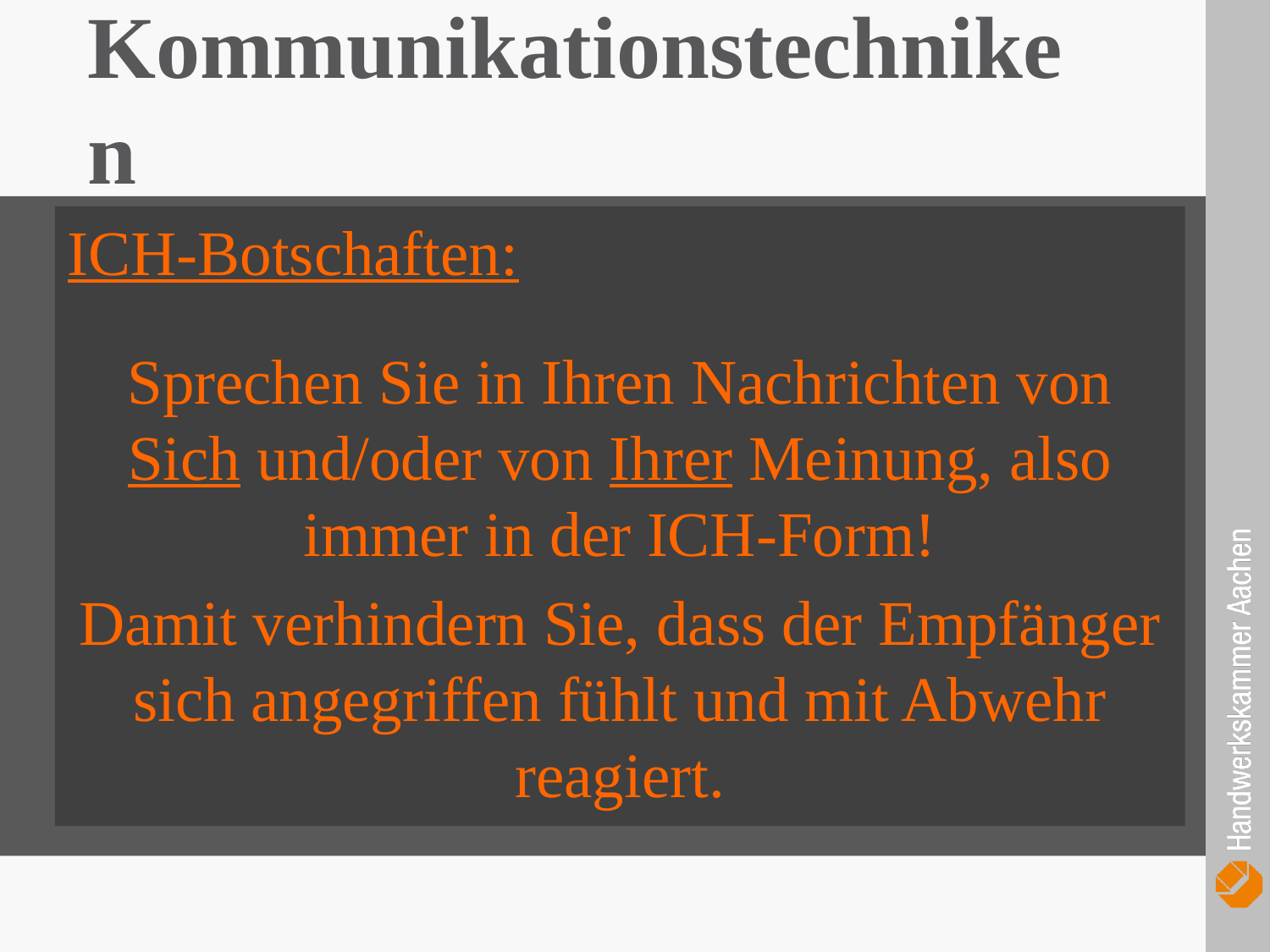

Kommunikationstechniken
ICH-Botschaften:

Sprechen Sie in Ihren Nachrichten von Sich und/oder von Ihrer Meinung, also immer in der ICH-Form!
Damit verhindern Sie, dass der Empfänger sich angegriffen fühlt und mit Abwehr reagiert.